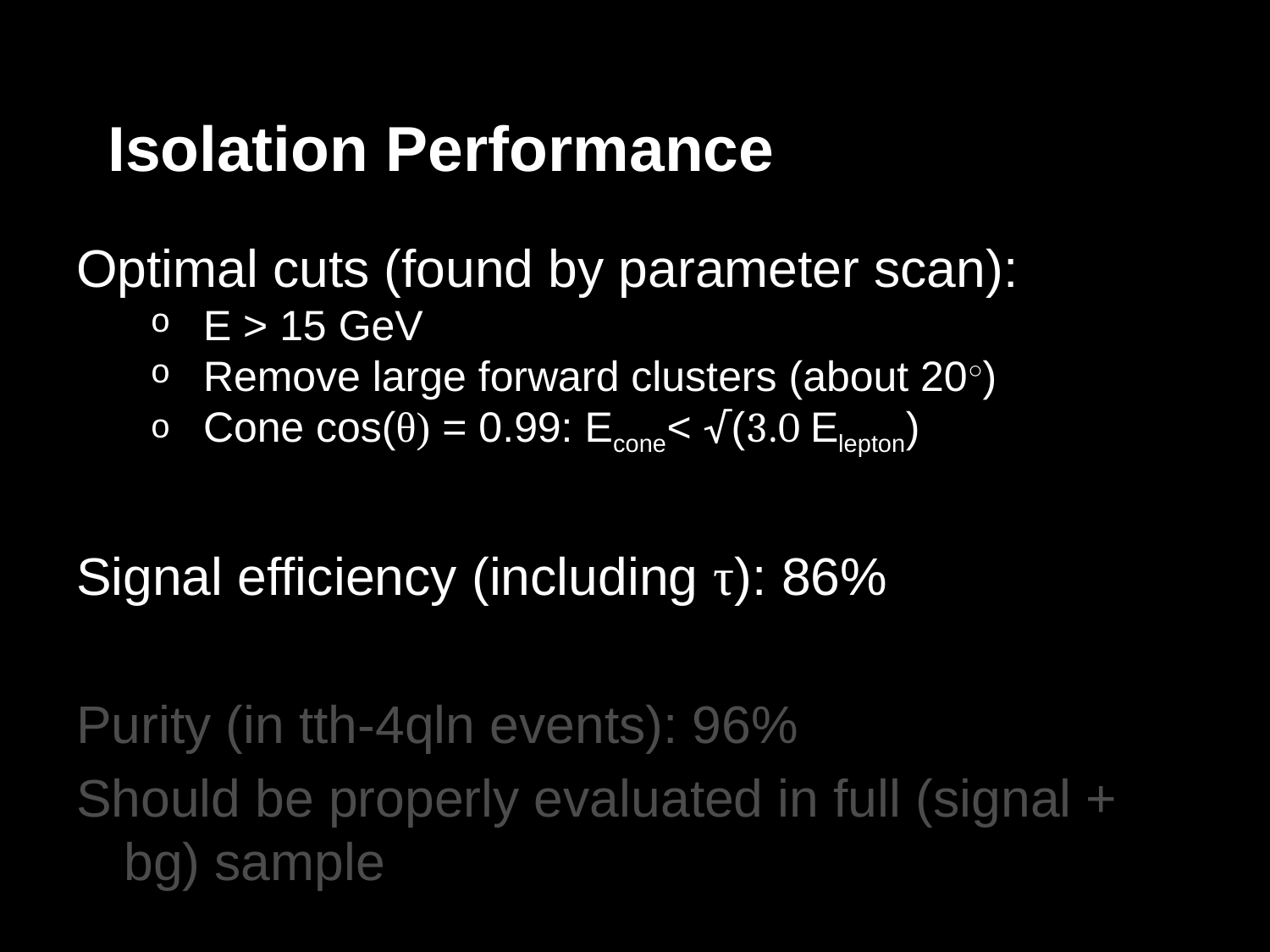

# Isolation Performance
Optimal cuts (found by parameter scan):
E > 15 GeV
Remove large forward clusters (about 20○)
Cone cos(θ) = 0.99: Econe< √(3.0 Elepton)

Signal efficiency (including τ): 86%

Purity (in tth-4qln events): 96%
Should be properly evaluated in full (signal + bg) sample